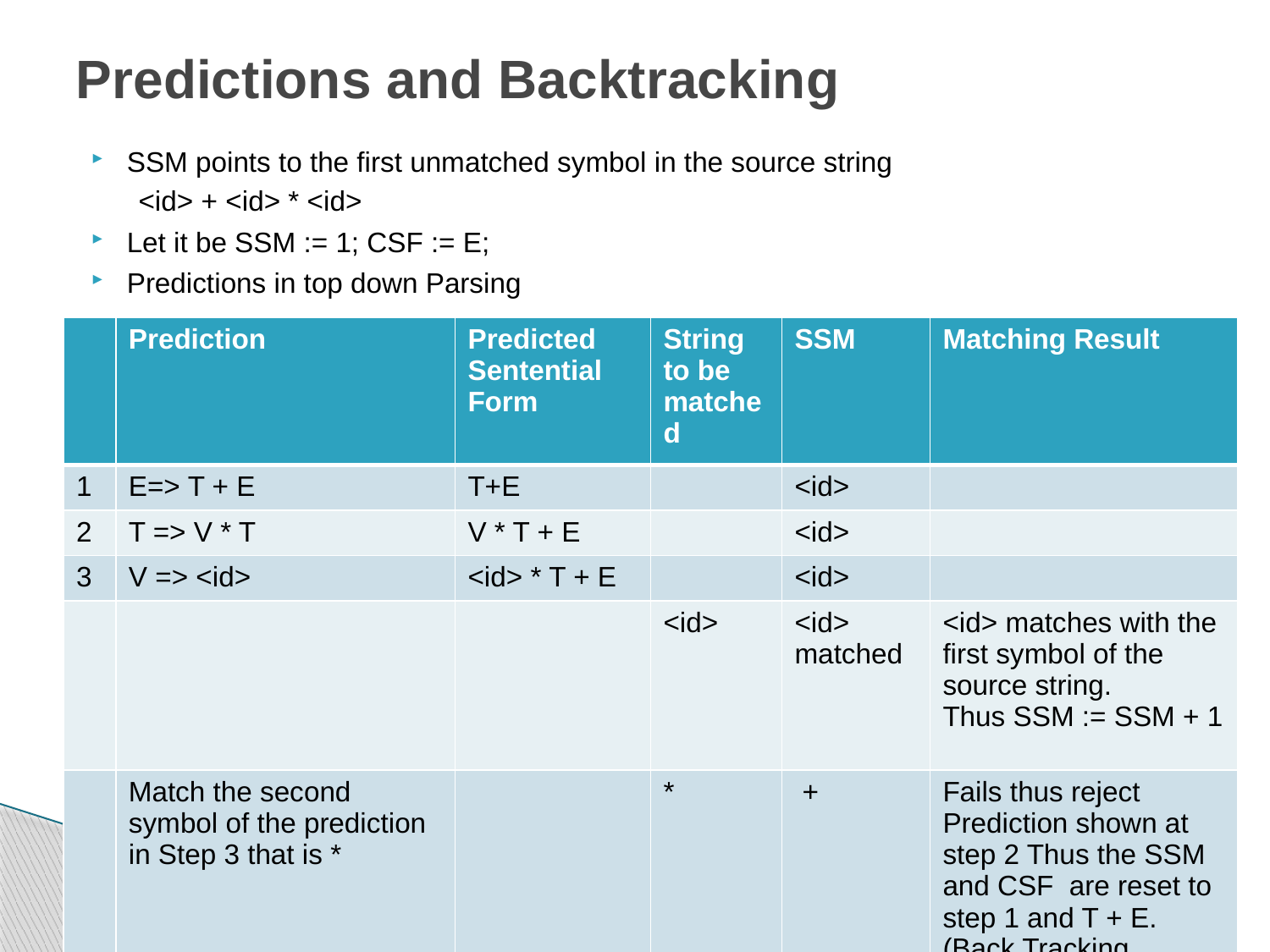

# Predictions and Backtracking
SSM points to the first unmatched symbol in the source string
 <id> + <id> * <id>
Let it be SSM := 1; CSF := E;
Predictions in top down Parsing

|  | Prediction | Predicted Sentential Form | String to be matched | SSM | Matching Result |
| --- | --- | --- | --- | --- | --- |
| 1 | E=> T + E | T+E |  | <id> |  |
| 2 | T => V \* T | V \* T + E |  | <id> |  |
| 3 | V => <id> | <id> \* T + E |  | <id> |  |
|  |  |  | <id> | <id> matched | <id> matches with the first symbol of the source string. Thus SSM := SSM + 1 |
|  | Match the second symbol of the prediction in Step 3 that is \* |  | \* | + | Fails thus reject Prediction shown at step 2 Thus the SSM and CSF are reset to step 1 and T + E. (Back Tracking |
|  |  |  |  |  |  |